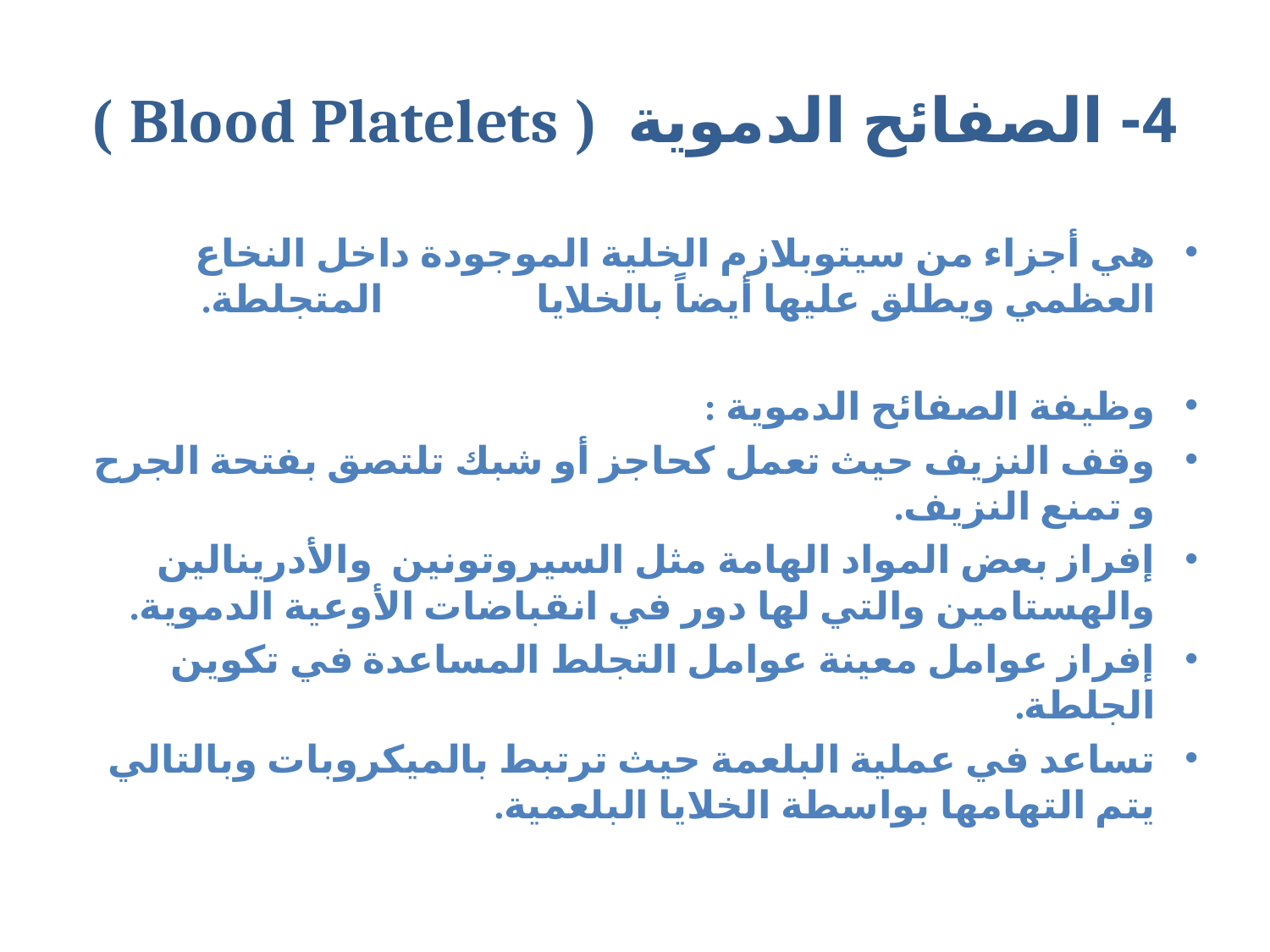

# 4- الصفائح الدموية  ( Blood Platelets )
هي أجزاء من سيتوبلازم الخلية الموجودة داخل النخاع العظمي ويطلق عليها أيضاً بالخلايا                المتجلطة.

وظيفة الصفائح الدموية :
وقف النزيف حيث تعمل كحاجز أو شبك تلتصق بفتحة الجرح و تمنع النزيف.
إفراز بعض المواد الهامة مثل السيروتونين  والأدرينالين والهستامين والتي لها دور في انقباضات الأوعية الدموية.
إفراز عوامل معينة عوامل التجلط المساعدة في تكوين الجلطة.
تساعد في عملية البلعمة حيث ترتبط بالميكروبات وبالتالي يتم التهامها بواسطة الخلايا البلعمية.